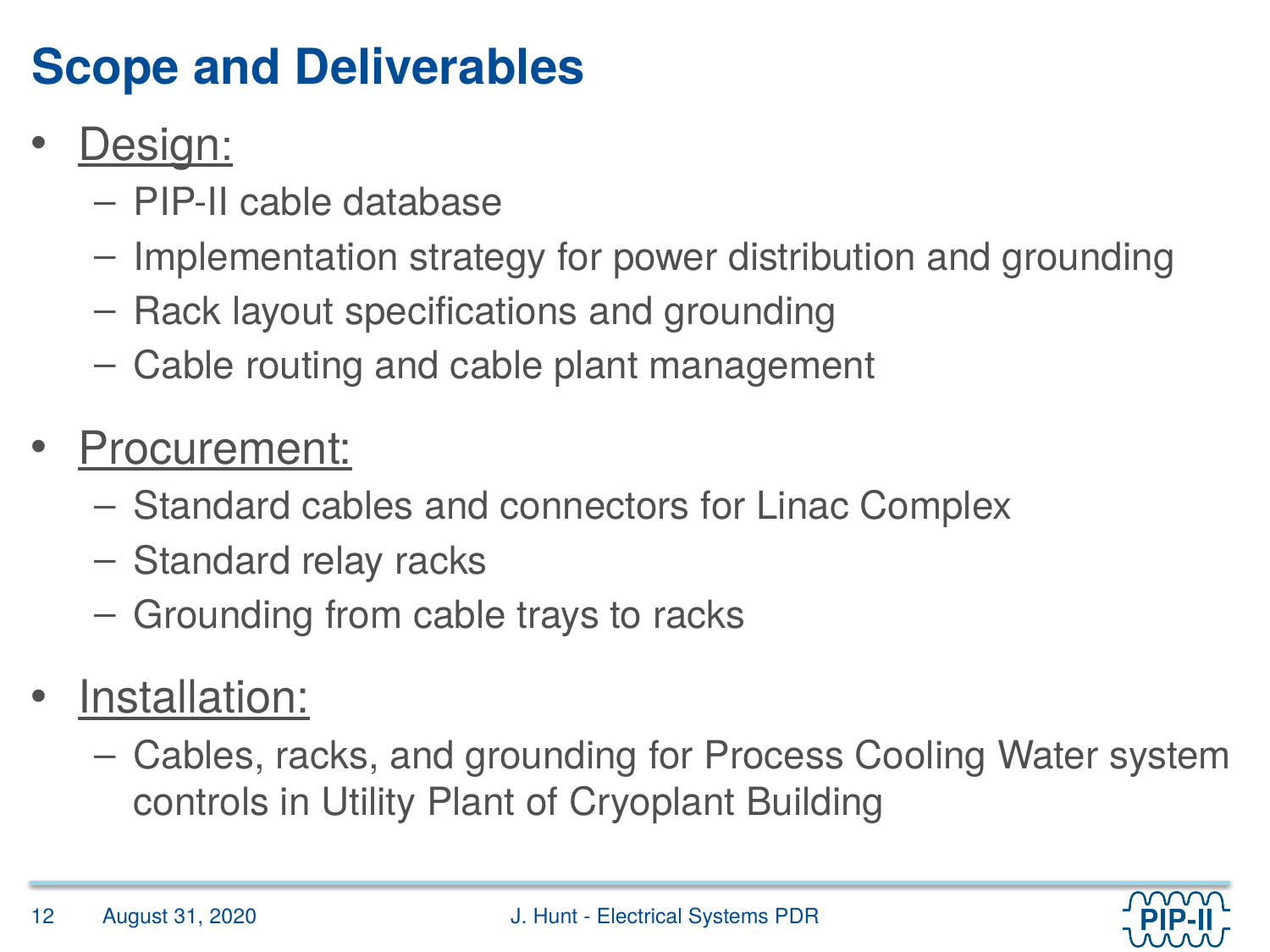

# Scope and Deliverables
Design:
PIP-II cable database
Implementation strategy for power distribution and grounding
Rack layout specifications and grounding
Cable routing and cable plant management
Procurement:
Standard cables and connectors for Linac Complex
Standard relay racks
Grounding from cable trays to racks
Installation:
Cables, racks, and grounding for Process Cooling Water system controls in Utility Plant of Cryoplant Building

August 31, 2020
12
J. Hunt - Electrical Systems PDR